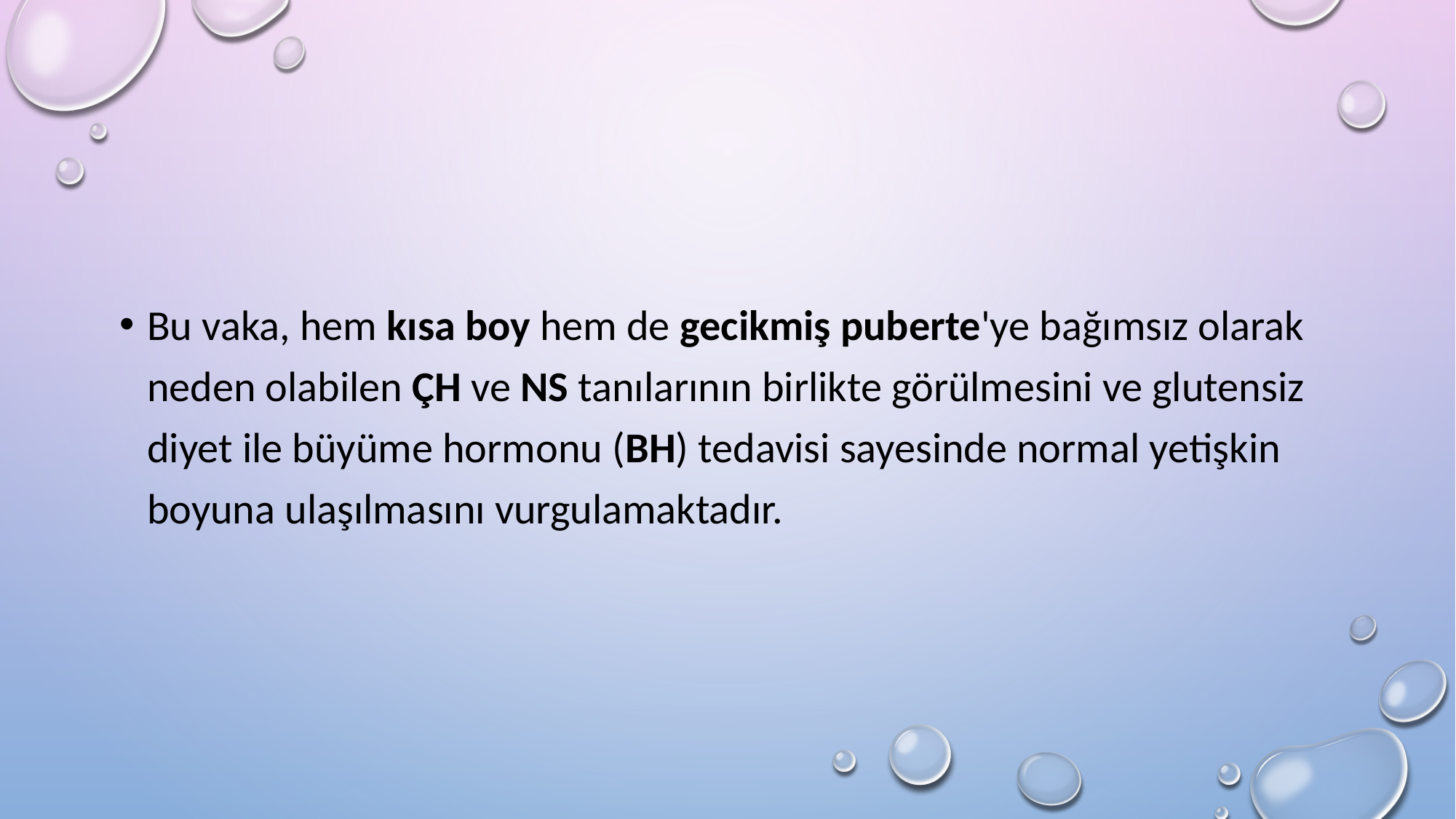

#
Bu vaka, hem kısa boy hem de gecikmiş puberte'ye bağımsız olarak neden olabilen ÇH ve NS tanılarının birlikte görülmesini ve glutensiz diyet ile büyüme hormonu (BH) tedavisi sayesinde normal yetişkin boyuna ulaşılmasını vurgulamaktadır.